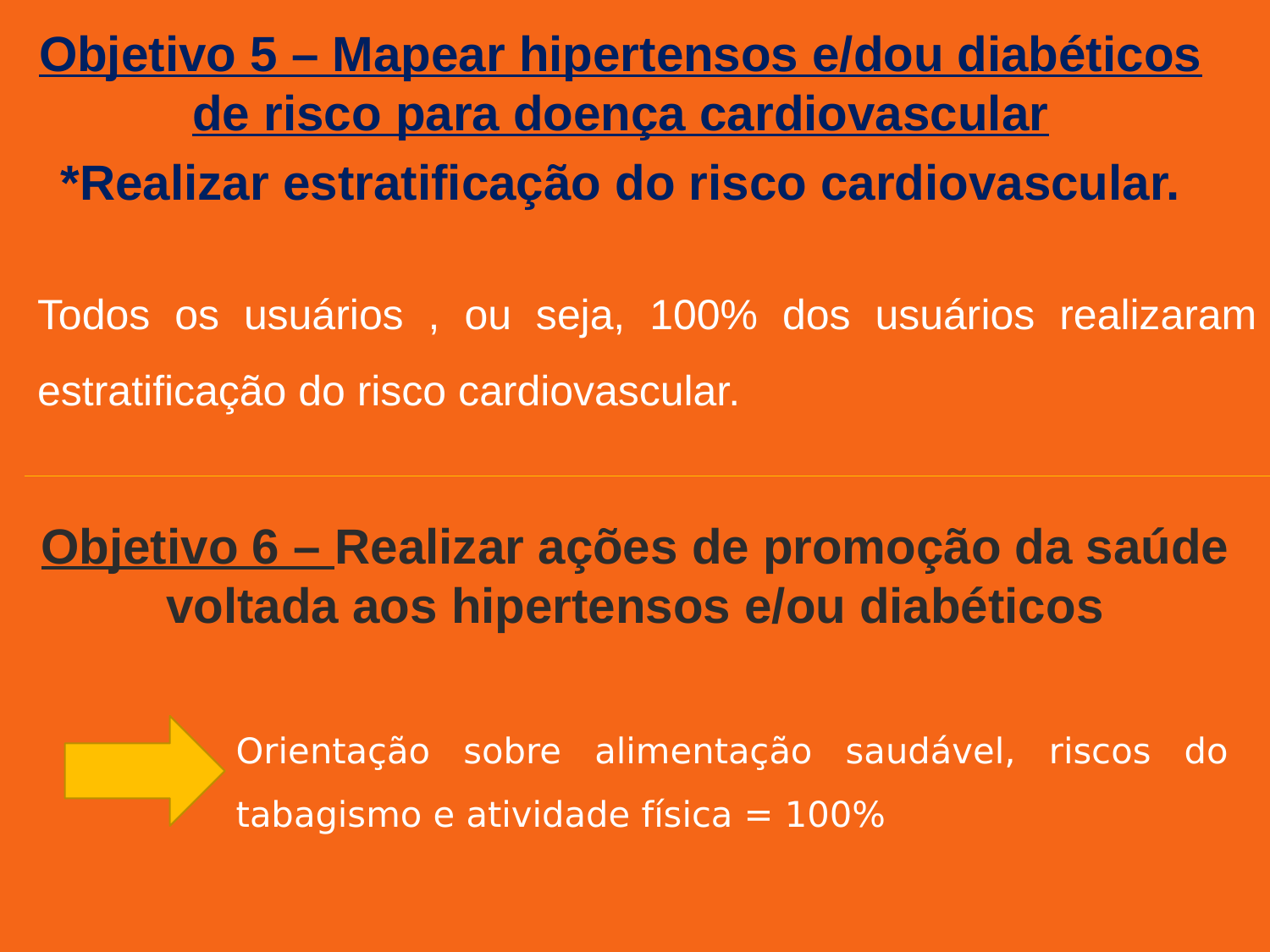

Objetivo 5 – Mapear hipertensos e/dou diabéticos de risco para doença cardiovascular
*Realizar estratificação do risco cardiovascular.
Todos os usuários , ou seja, 100% dos usuários realizaram estratificação do risco cardiovascular.

Objetivo 6 – Realizar ações de promoção da saúde voltada aos hipertensos e/ou diabéticos
Orientação sobre alimentação saudável, riscos do tabagismo e atividade física = 100%